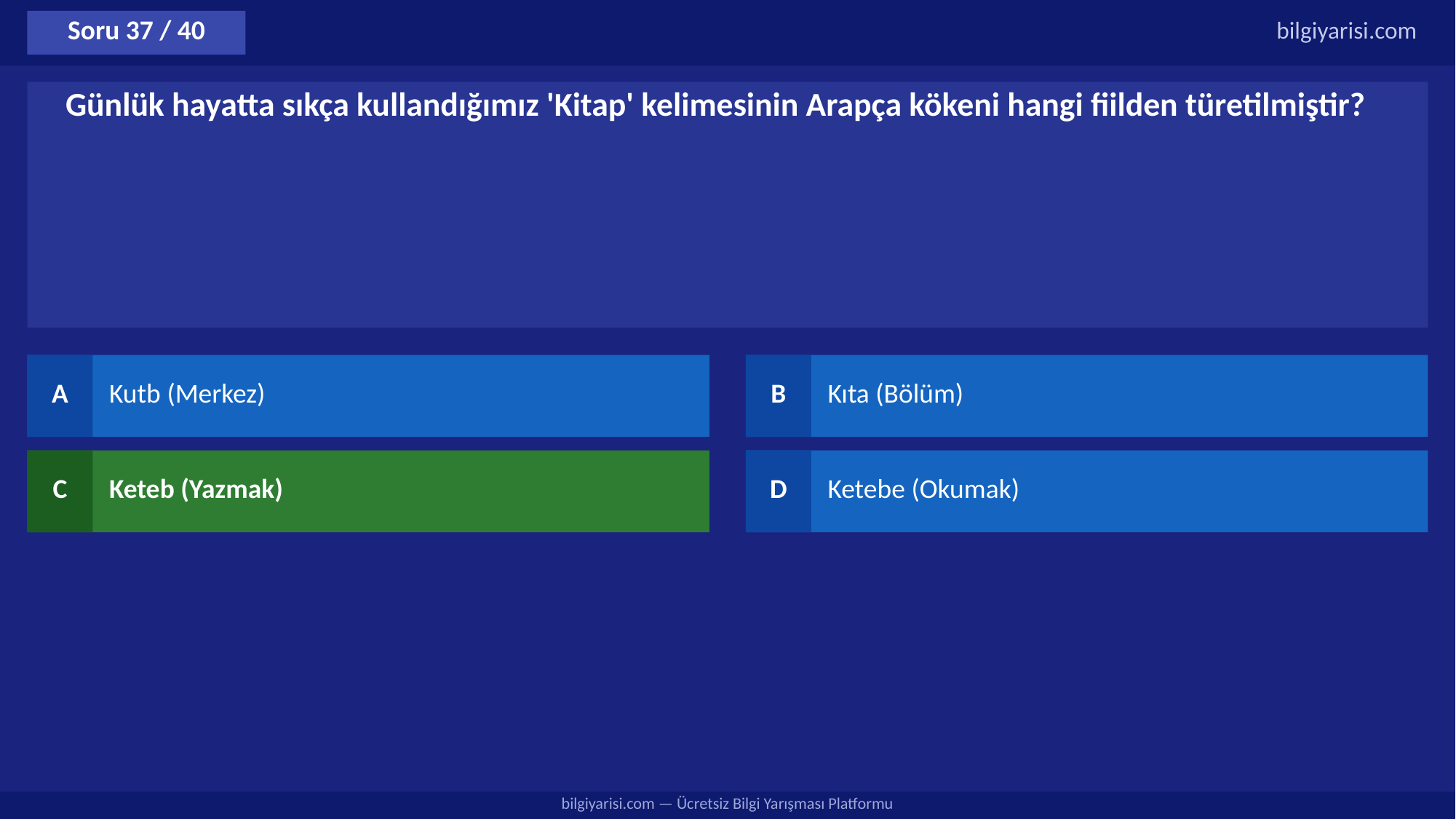

Soru 37 / 40
bilgiyarisi.com

Günlük hayatta sıkça kullandığımız 'Kitap' kelimesinin Arapça kökeni hangi fiilden türetilmiştir?

A
Kutb (Merkez)

B
Kıta (Bölüm)

C
Keteb (Yazmak)

D
Ketebe (Okumak)
bilgiyarisi.com — Ücretsiz Bilgi Yarışması Platformu